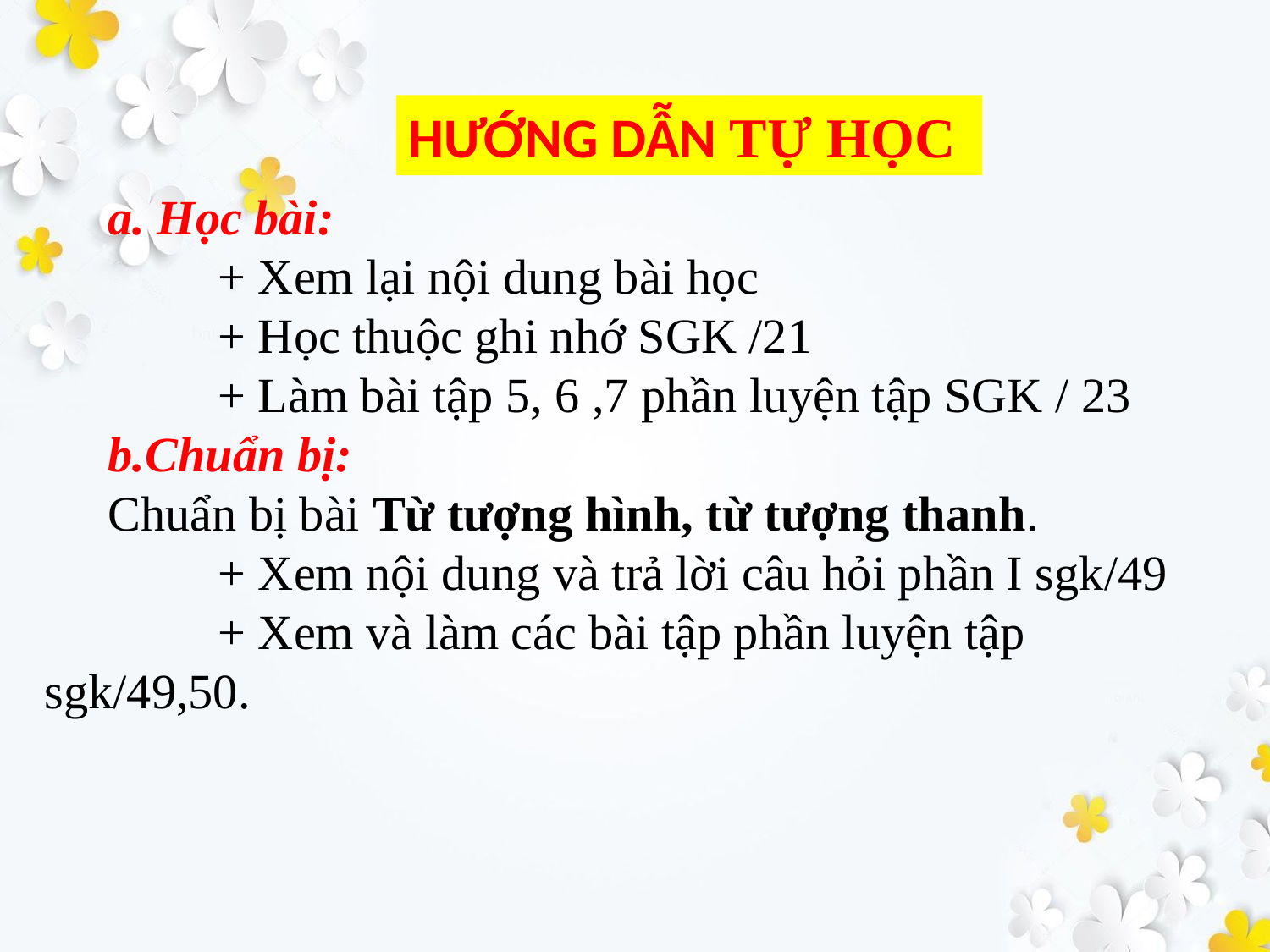

HƯỚNG DẪN TỰ HỌC
a. Học bài:
         + Xem lại nội dung bài học
         + Học thuộc ghi nhớ SGK /21
         + Làm bài tập 5, 6 ,7 phần luyện tập SGK / 23
b.Chuẩn bị:
Chuẩn bị bài Từ tượng hình, từ tượng thanh.
         + Xem nội dung và trả lời câu hỏi phần I sgk/49
         + Xem và làm các bài tập phần luyện tập sgk/49,50.